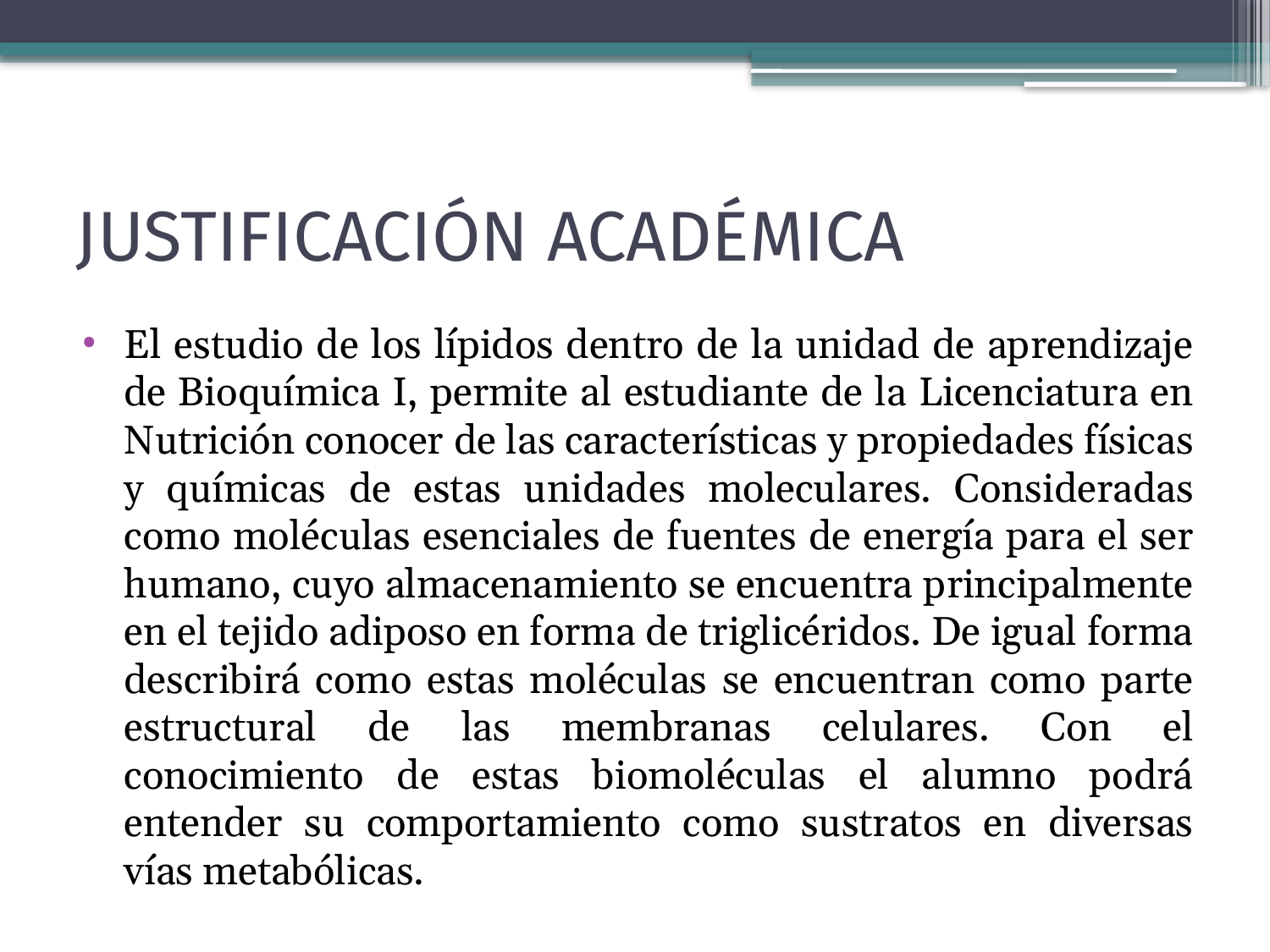

# JUSTIFICACIÓN ACADÉMICA
El estudio de los lípidos dentro de la unidad de aprendizaje de Bioquímica I, permite al estudiante de la Licenciatura en Nutrición conocer de las características y propiedades físicas y químicas de estas unidades moleculares. Consideradas como moléculas esenciales de fuentes de energía para el ser humano, cuyo almacenamiento se encuentra principalmente en el tejido adiposo en forma de triglicéridos. De igual forma describirá como estas moléculas se encuentran como parte estructural de las membranas celulares. Con el conocimiento de estas biomoléculas el alumno podrá entender su comportamiento como sustratos en diversas vías metabólicas.